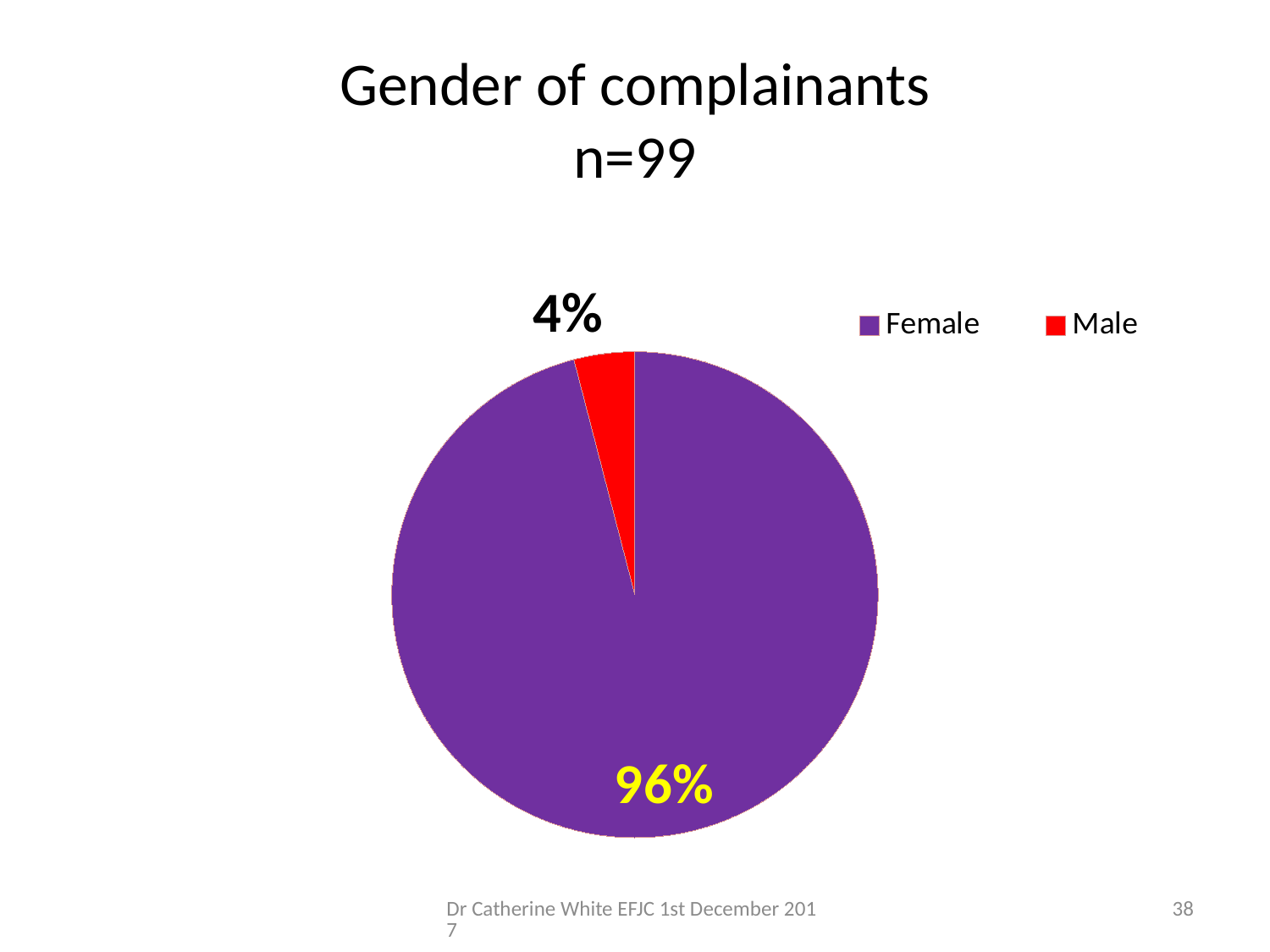

# Gender of complainants n=99

### Chart

| Category | Gender of Complainant |
|---|---|
| Female | 95.0 |
| Male | 4.0 |
Dr Catherine White EFJC 1st December 2017
38